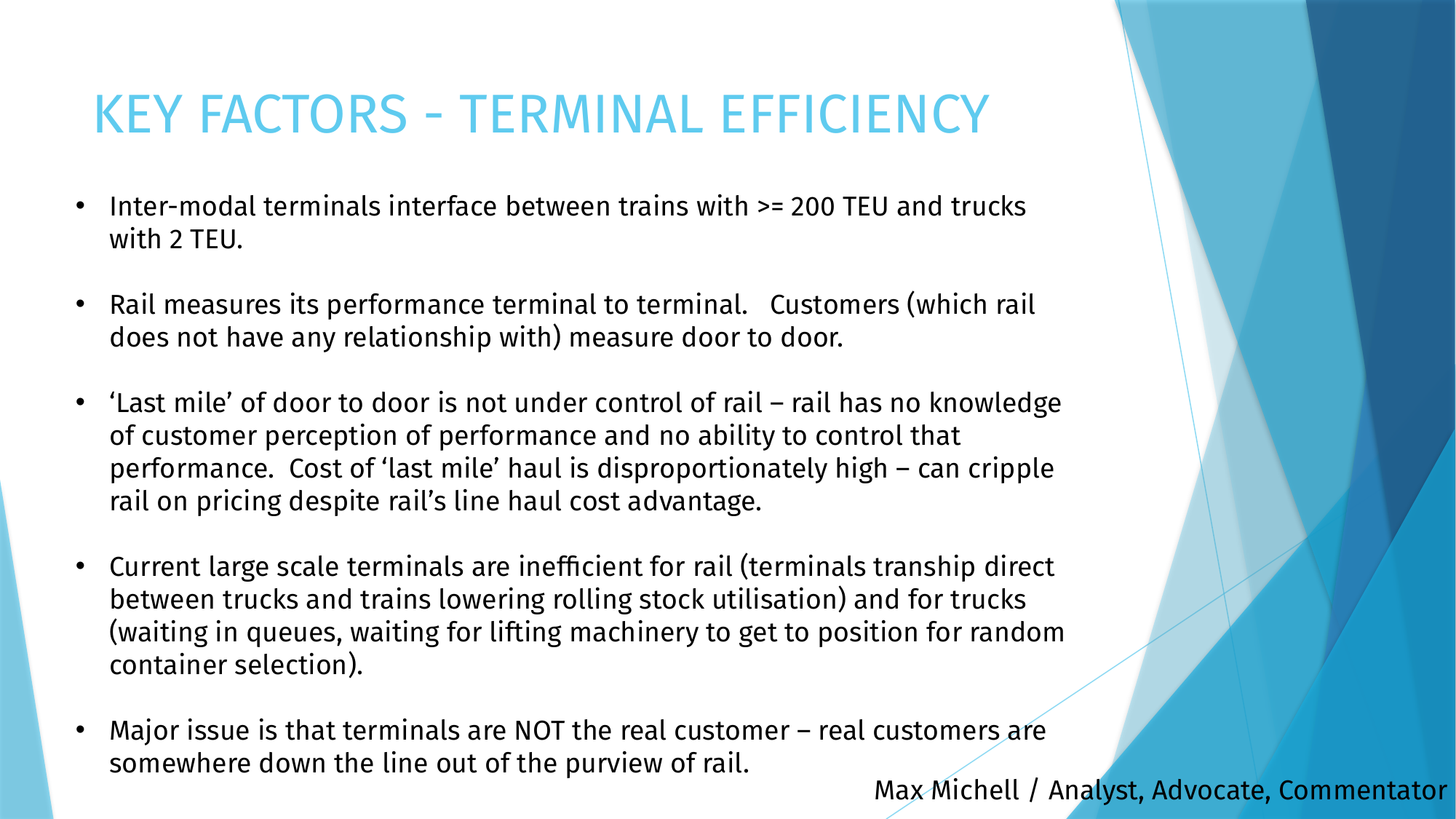

# KEY FACTORS - TERMINAL EFFICIENCY
Inter-modal terminals interface between trains with >= 200 TEU and trucks with 2 TEU.
Rail measures its performance terminal to terminal.   Customers (which rail does not have any relationship with) measure door to door.
‘Last mile’ of door to door is not under control of rail – rail has no knowledge of customer perception of performance and no ability to control that performance.  Cost of ‘last mile’ haul is disproportionately high – can cripple rail on pricing despite rail’s line haul cost advantage.
Current large scale terminals are inefficient for rail (terminals tranship direct between trucks and trains lowering rolling stock utilisation) and for trucks (waiting in queues, waiting for lifting machinery to get to position for random container selection).
Major issue is that terminals are NOT the real customer – real customers are somewhere down the line out of the purview of rail.
Max Michell / Analyst, Advocate, Commentator